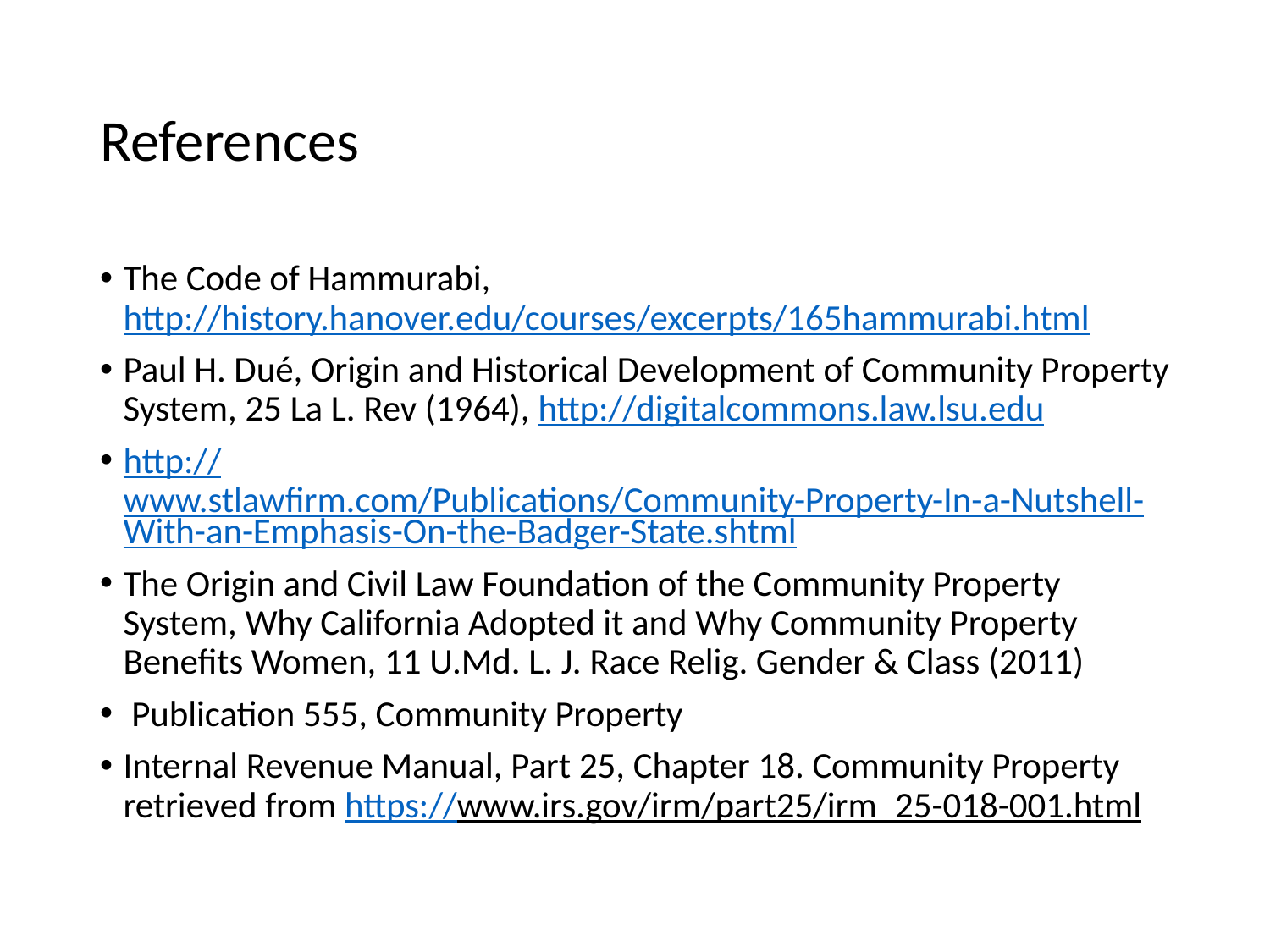

# References
The Code of Hammurabi, http://history.hanover.edu/courses/excerpts/165hammurabi.html
Paul H. Dué, Origin and Historical Development of Community Property System, 25 La L. Rev (1964), http://digitalcommons.law.lsu.edu
http://www.stlawfirm.com/Publications/Community-Property-In-a-Nutshell-With-an-Emphasis-On-the-Badger-State.shtml
The Origin and Civil Law Foundation of the Community Property System, Why California Adopted it and Why Community Property Benefits Women, 11 U.Md. L. J. Race Relig. Gender & Class (2011)
 Publication 555, Community Property
Internal Revenue Manual, Part 25, Chapter 18. Community Property retrieved from https://www.irs.gov/irm/part25/irm_25-018-001.html